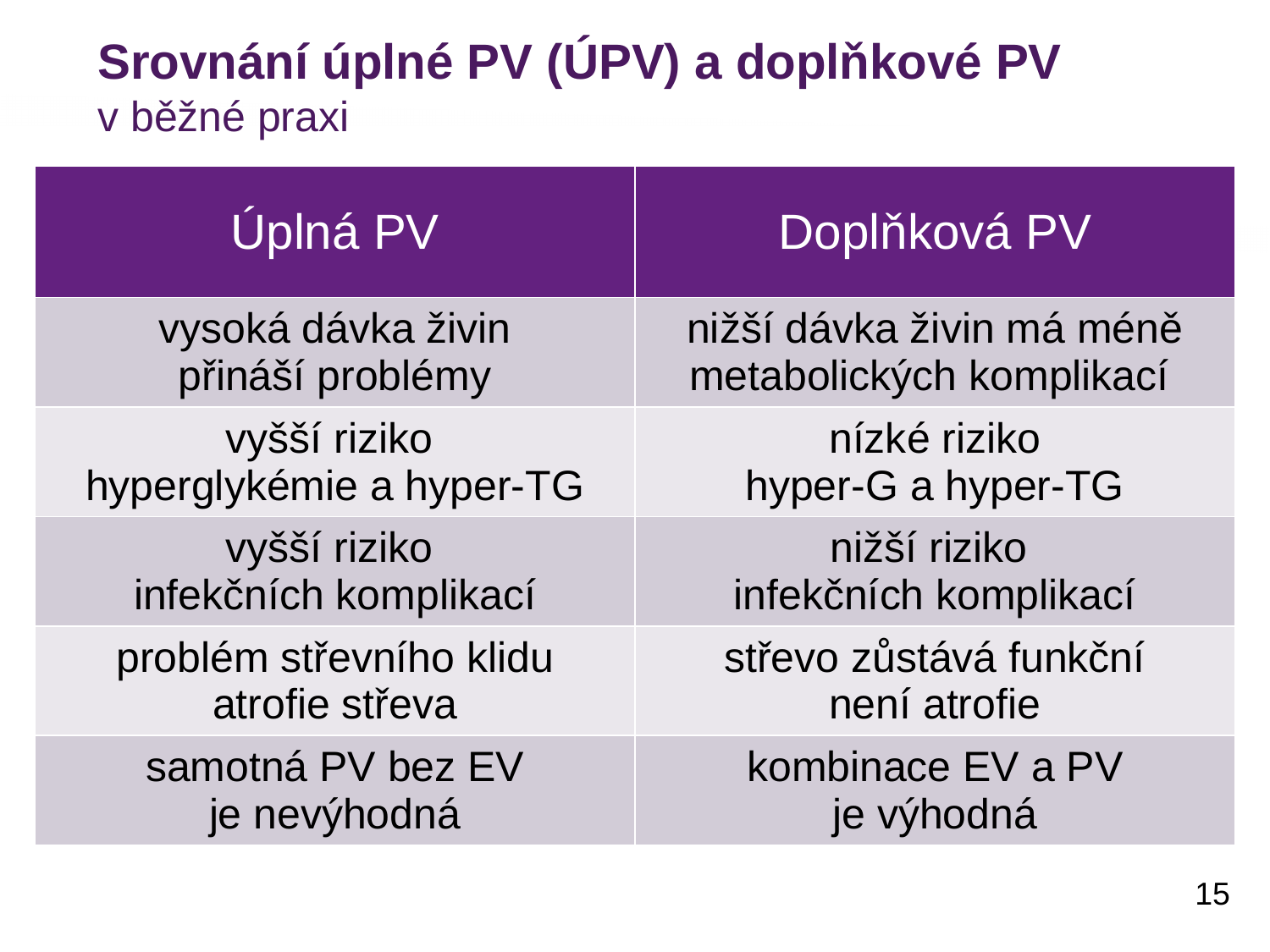

# Srovnání úplné PV (ÚPV) a doplňkové PV v běžné praxi

| Úplná PV | Doplňková PV |
| --- | --- |
| vysoká dávka živin přináší problémy | nižší dávka živin má méně metabolických komplikací |
| vyšší riziko hyperglykémie a hyper-TG | nízké riziko hyper-G a hyper-TG |
| vyšší riziko infekčních komplikací | nižší riziko infekčních komplikací |
| problém střevního klidu atrofie střeva | střevo zůstává funkční není atrofie |
| samotná PV bez EV je nevýhodná | kombinace EV a PV je výhodná |
15